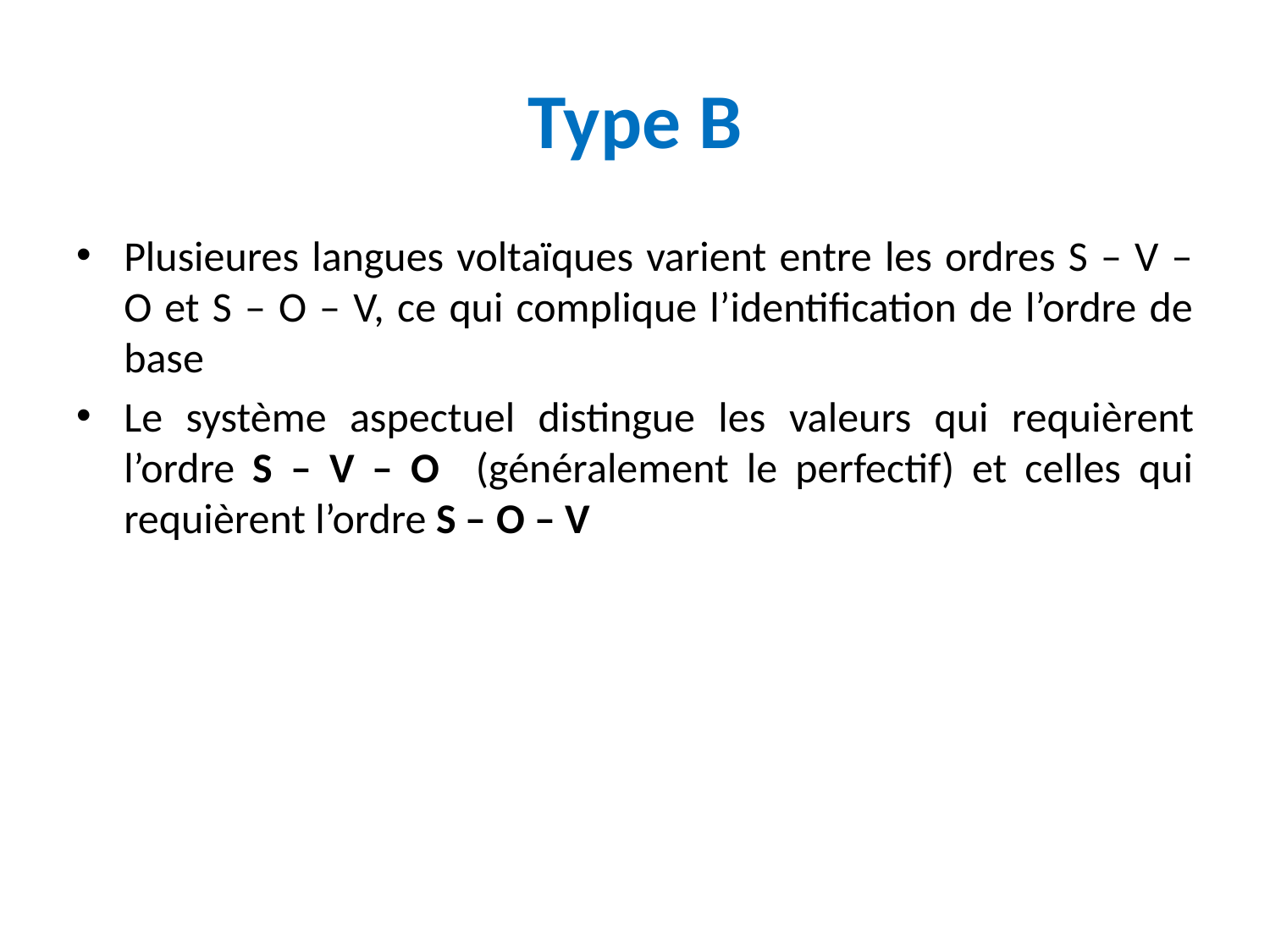

# Type B
Plusieures langues voltaïques varient entre les ordres S – V – O et S – O – V, ce qui complique l’identification de l’ordre de base
Le système aspectuel distingue les valeurs qui requièrent l’ordre S – V – O  (généralement le perfectif) et celles qui requièrent l’ordre S – O – V